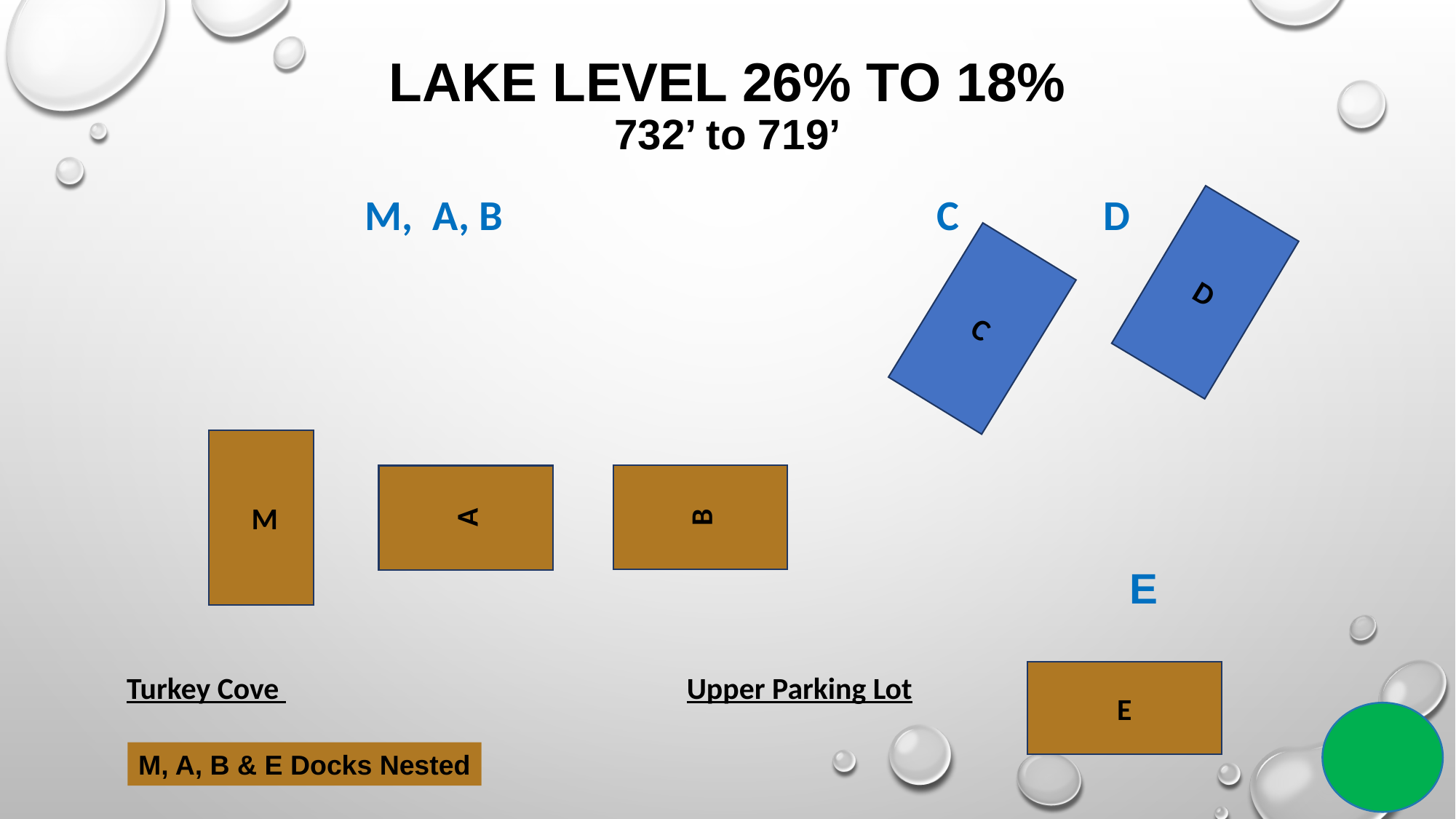

# Lake Level 26% to 18% 732’ to 719’
                    M,  A, B				C               D

D
C

 M
B
A

Turkey Cove                                                           Upper Parking Lot

E
E

M, A, B & E Docks Nested